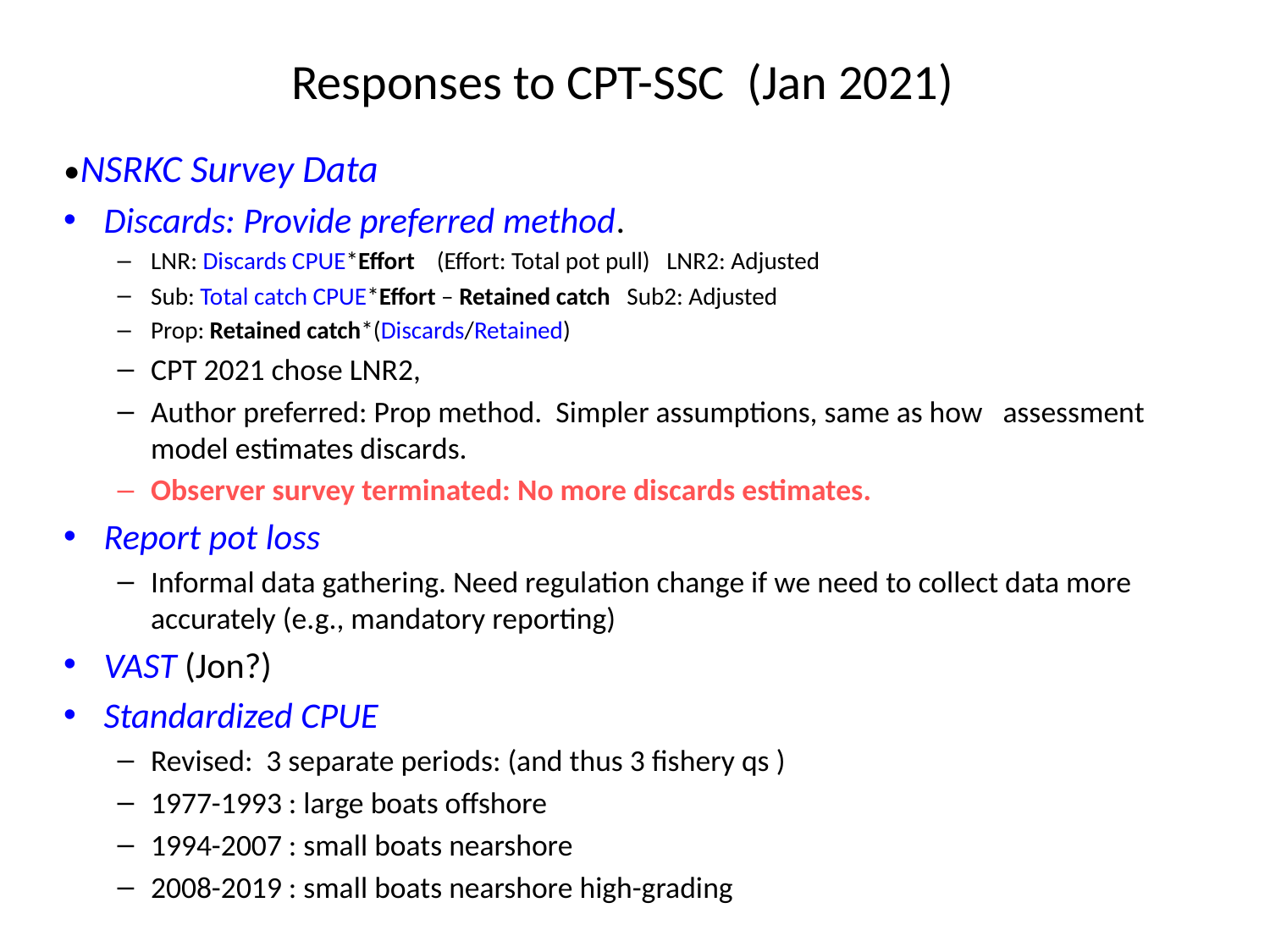

# Responses to CPT-SSC  (Jan 2021)
•NSRKC Survey Data
Discards: Provide preferred method.
LNR: Discards CPUE*Effort    (Effort: Total pot pull)   LNR2: Adjusted
Sub: Total catch CPUE*Effort – Retained catch   Sub2: Adjusted
Prop: Retained catch*(Discards/Retained)
CPT 2021 chose LNR2,
Author preferred: Prop method.  Simpler assumptions, same as how   assessment model estimates discards.
Observer survey terminated: No more discards estimates.
Report pot loss
Informal data gathering. Need regulation change if we need to collect data more accurately (e.g., mandatory reporting)
VAST (Jon?)
Standardized CPUE
Revised:  3 separate periods: (and thus 3 fishery qs )
1977-1993 : large boats offshore
1994-2007 : small boats nearshore
2008-2019 : small boats nearshore high-grading